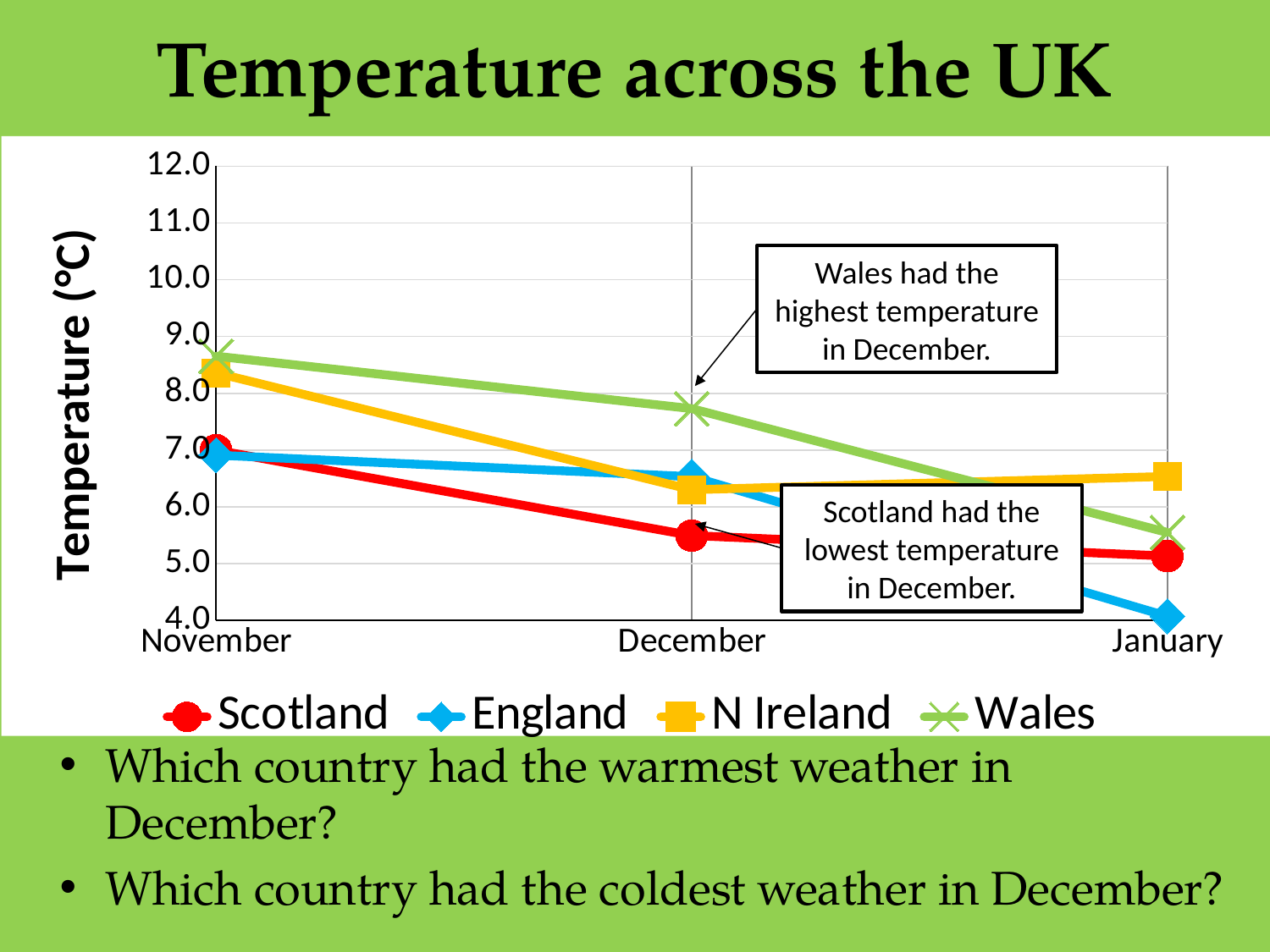

# Temperature across the UK

### Chart

| Category | Scotland | England | N Ireland | Wales |
|---|---|---|---|---|
| November | 6.997154581529581 | 6.908998015873016 | 8.358859104282445 | 8.654445585002696 |
| December | 5.493006535947713 | 6.531023391812866 | 6.30034188034188 | 7.7301037851037835 |
| January | 5.131770833333333 | 4.071153846153846 | 6.53547619047619 | 5.54723553366288 |
Wales had the highest temperature in December.
Scotland had the lowest temperature in December.
Which country had the warmest weather in December?
Which country had the coldest weather in December?